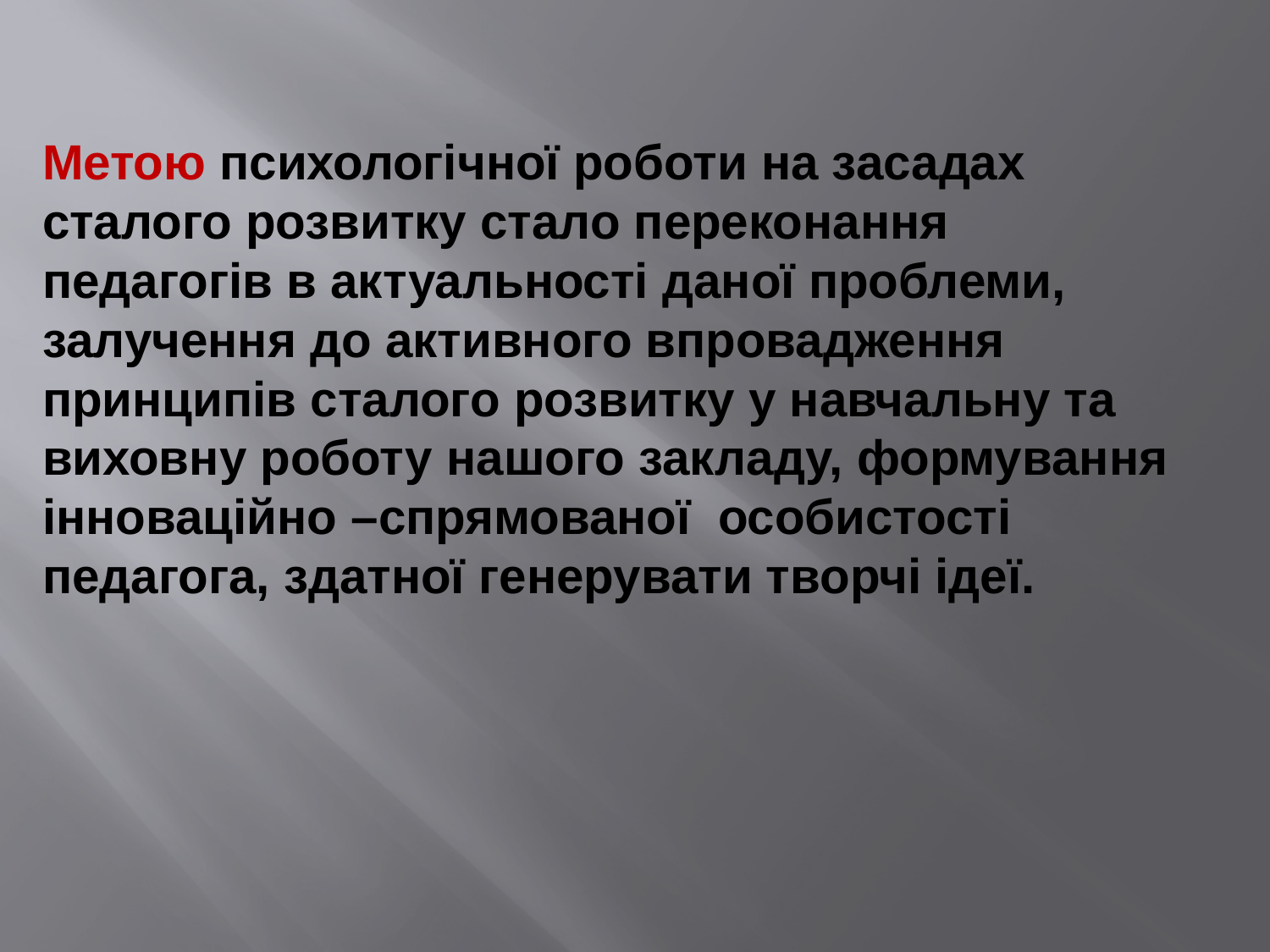

# Метою психологічної роботи на засадах сталого розвитку стало переконання педагогів в актуальності даної проблеми, залучення до активного впровадження принципів сталого розвитку у навчальну та виховну роботу нашого закладу, формування інноваційно –спрямованої  особистості педагога, здатної генерувати творчі ідеї.